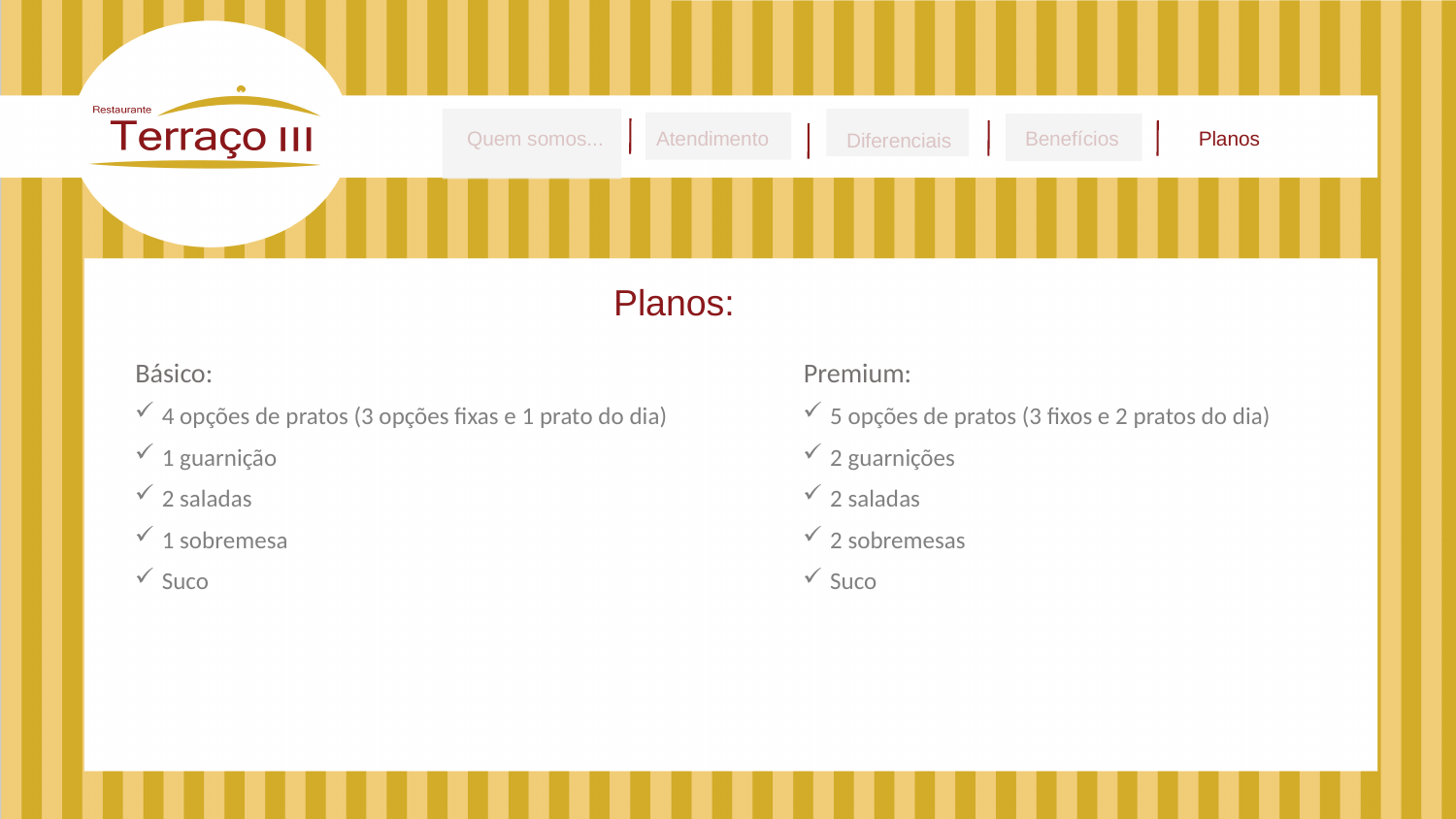

Benefícios
Planos
Quem somos...
Atendimento
Diferenciais
# Planos:
Básico:
Premium:
4 opções de pratos (3 opções fixas e 1 prato do dia)
1 guarnição
2 saladas
1 sobremesa
Suco
5 opções de pratos (3 fixos e 2 pratos do dia)
2 guarnições
2 saladas
2 sobremesas
Suco